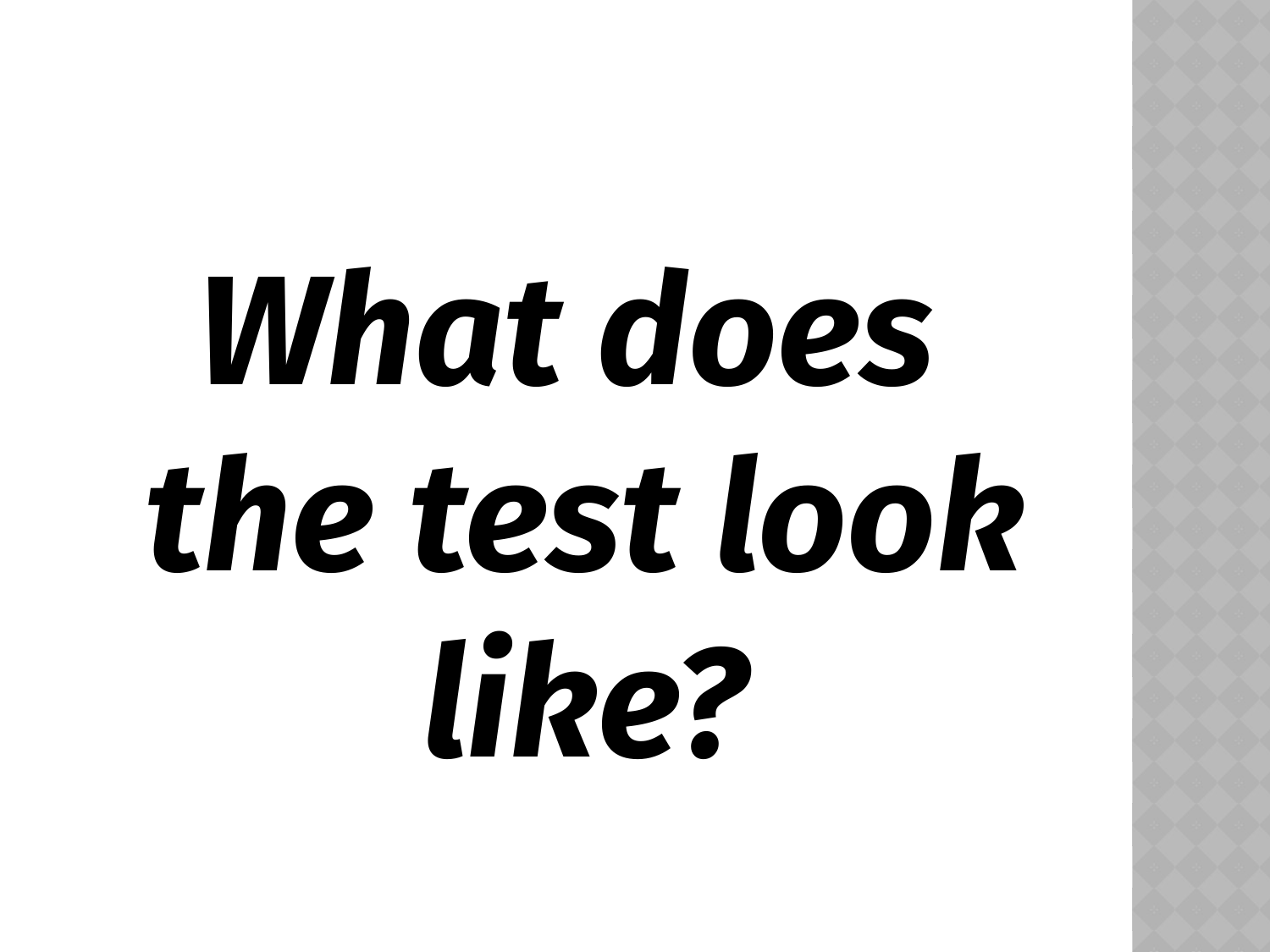

#
What does the test look like?